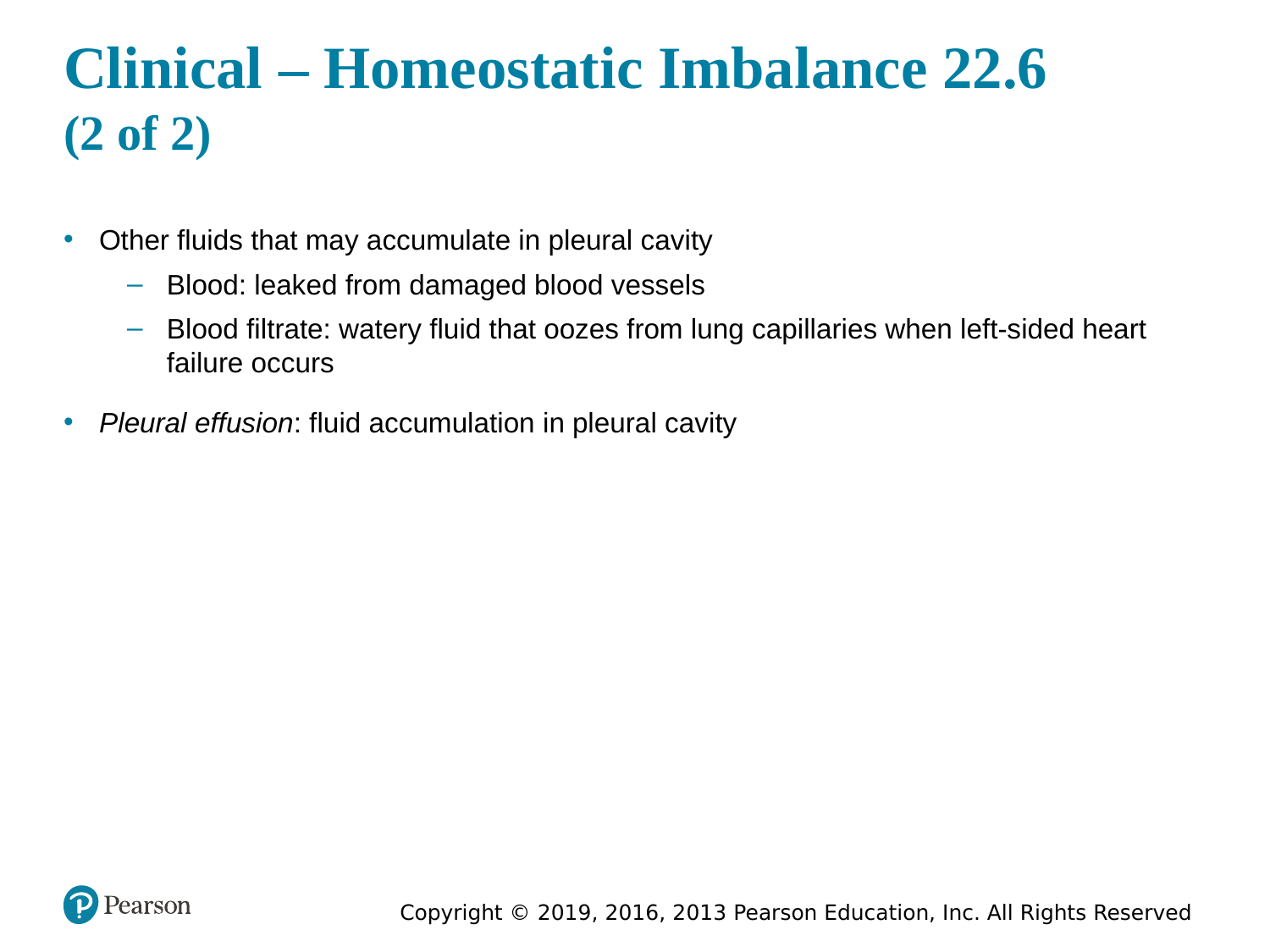

# Clinical – Homeostatic Imbalance 22.6 (2 of 2)
Other fluids that may accumulate in pleural cavity
Blood: leaked from damaged blood vessels
Blood filtrate: watery fluid that oozes from lung capillaries when left-sided heart failure occurs
Pleural effusion: fluid accumulation in pleural cavity